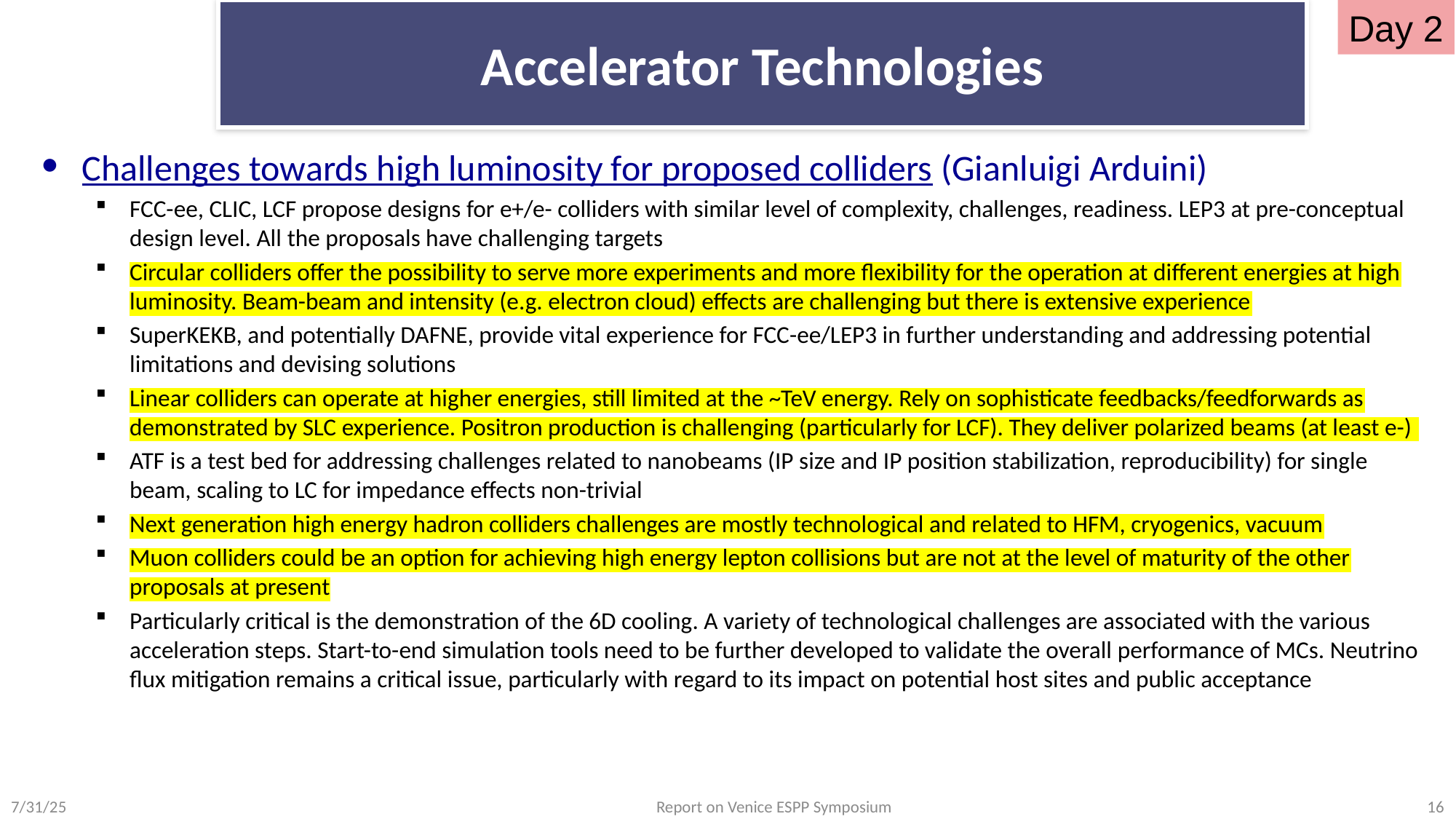

# Accelerator Technologies
Day 2
Challenges towards high luminosity for proposed colliders (Gianluigi Arduini)
FCC-ee, CLIC, LCF propose designs for e+/e- colliders with similar level of complexity, challenges, readiness. LEP3 at pre-conceptual design level. All the proposals have challenging targets
Circular colliders offer the possibility to serve more experiments and more flexibility for the operation at different energies at high luminosity. Beam-beam and intensity (e.g. electron cloud) effects are challenging but there is extensive experience
SuperKEKB, and potentially DAFNE, provide vital experience for FCC-ee/LEP3 in further understanding and addressing potential limitations and devising solutions
Linear colliders can operate at higher energies, still limited at the ~TeV energy. Rely on sophisticate feedbacks/feedforwards as demonstrated by SLC experience. Positron production is challenging (particularly for LCF). They deliver polarized beams (at least e-)
ATF is a test bed for addressing challenges related to nanobeams (IP size and IP position stabilization, reproducibility) for single beam, scaling to LC for impedance effects non-trivial
Next generation high energy hadron colliders challenges are mostly technological and related to HFM, cryogenics, vacuum
Muon colliders could be an option for achieving high energy lepton collisions but are not at the level of maturity of the other proposals at present
Particularly critical is the demonstration of the 6D cooling. A variety of technological challenges are associated with the various acceleration steps. Start-to-end simulation tools need to be further developed to validate the overall performance of MCs. Neutrino flux mitigation remains a critical issue, particularly with regard to its impact on potential host sites and public acceptance

7/31/25
Report on Venice ESPP Symposium
16